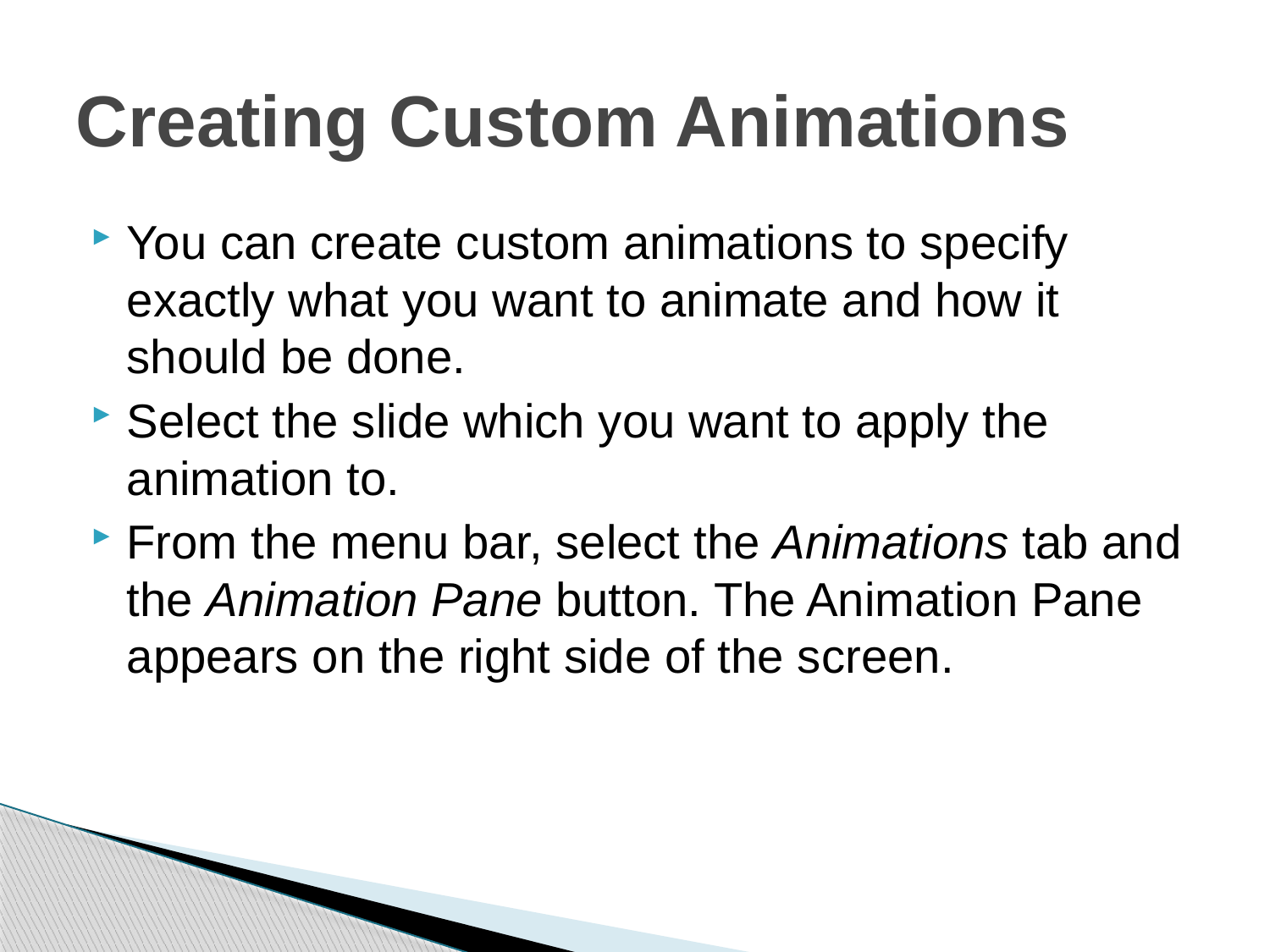

# Creating Custom Animations
You can create custom animations to specify exactly what you want to animate and how it should be done.
Select the slide which you want to apply the animation to.
From the menu bar, select the Animations tab and the Animation Pane button. The Animation Pane appears on the right side of the screen.